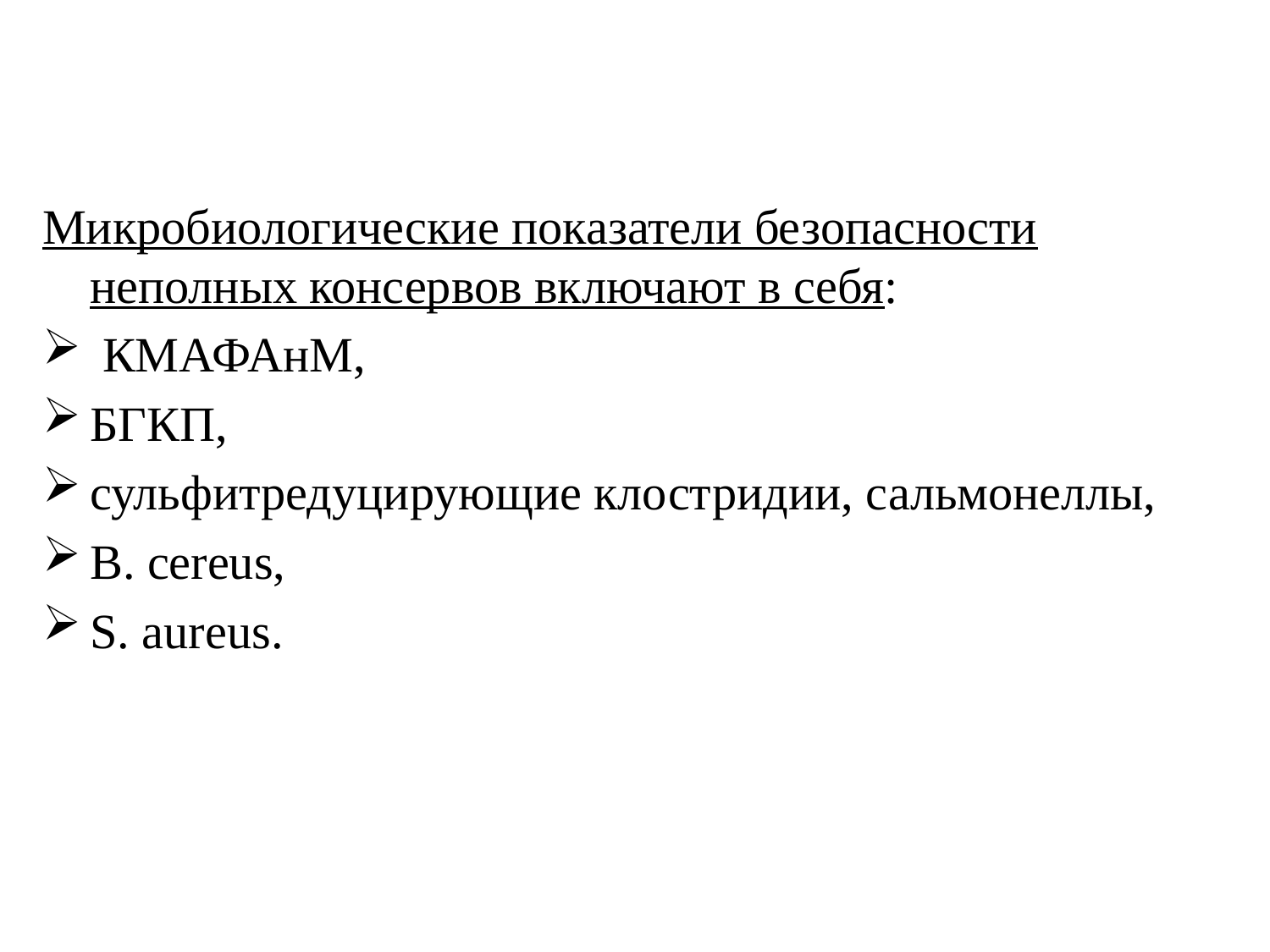

Микробиологические показатели безопасности неполных консервов включают в себя:
 КМАФАнМ,
БГКП,
сульфитредуцирующие клостридии, сальмонеллы,
В. cereus,
S. aureus.